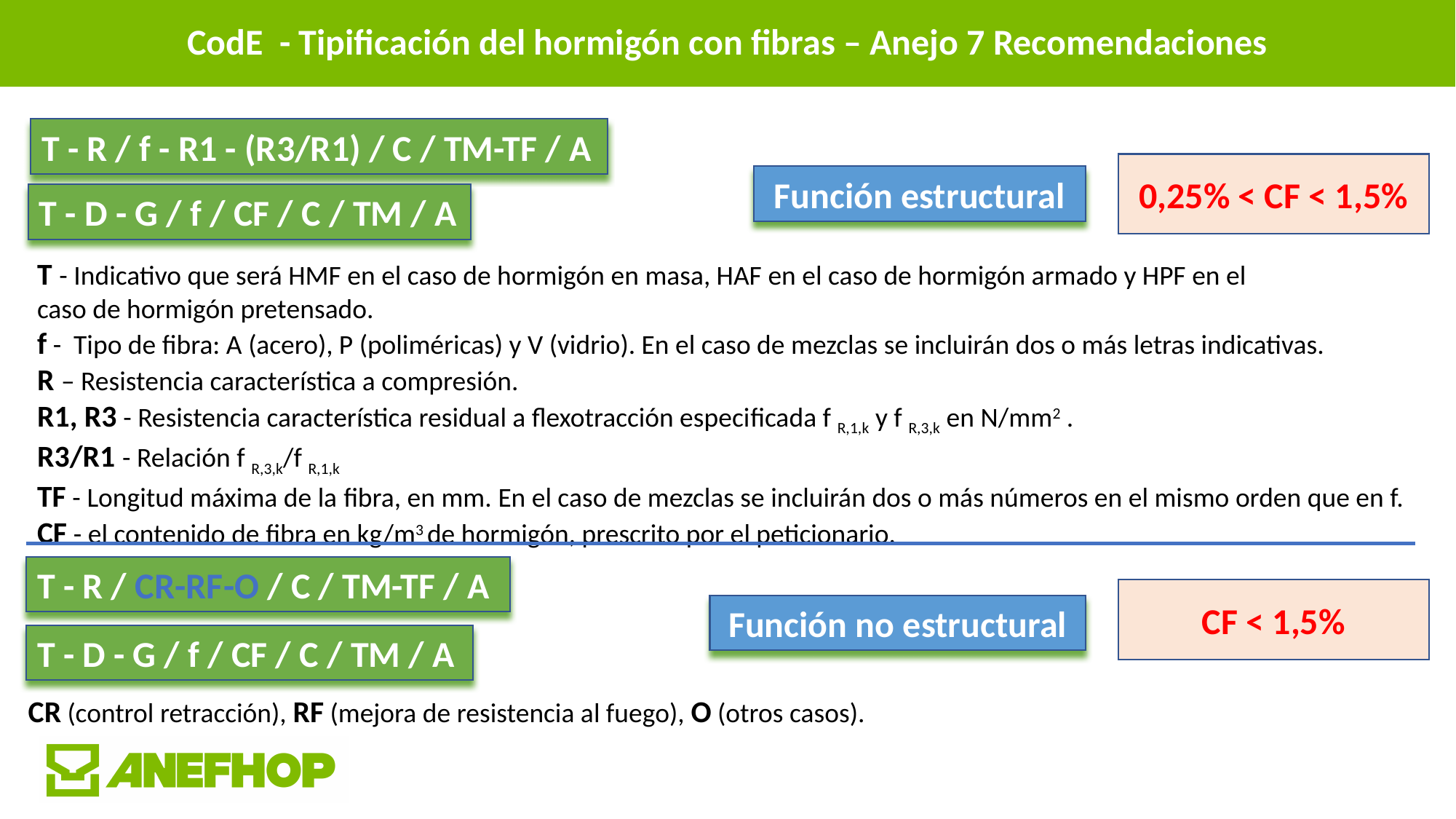

# CodE  - Tipificación del hormigón con fibras – Anejo 7 Recomendaciones
T - R / f - R1 - (R3/R1) / C / TM-TF / A
0,25% < CF < 1,5%
Función estructural
T - D - G / f / CF / C / TM / A
T - Indicativo que será HMF en el caso de hormigón en masa, HAF en el caso de hormigón armado y HPF en el
caso de hormigón pretensado.
f -  Tipo de fibra: A (acero), P (poliméricas) y V (vidrio). En el caso de mezclas se incluirán dos o más letras indicativas.
R – Resistencia característica a compresión.
R1, R3 - Resistencia característica residual a ﬂexotracción especiﬁcada f R,1,k y f R,3,k en N/mm2 .
R3/R1 - Relación f R,3,k/f R,1,k
TF - Longitud máxima de la ﬁbra, en mm. En el caso de mezclas se incluirán dos o más números en el mismo orden que en f.
CF - el contenido de ﬁbra en kg/m3 de hormigón, prescrito por el peticionario.

T - R / CR-RF-O / C / TM-TF / A
CF < 1,5%
Función no estructural
T - D - G / f / CF / C / TM / A
CR (control retracción), RF (mejora de resistencia al fuego), O (otros casos).